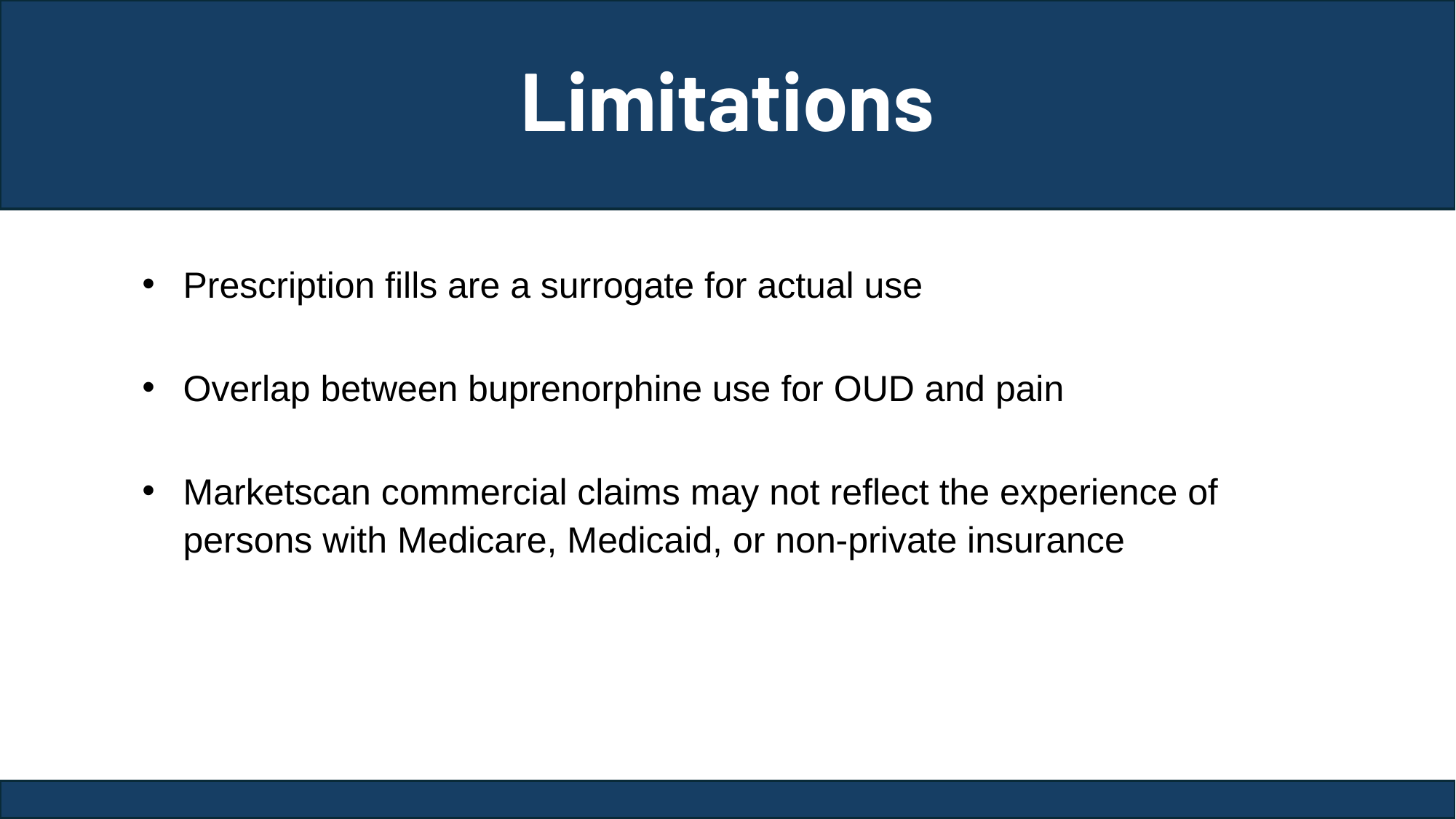

# Limitations
Prescription fills are a surrogate for actual use

Overlap between buprenorphine use for OUD and pain

Marketscan commercial claims may not reflect the experience of persons with Medicare, Medicaid, or non-private insurance